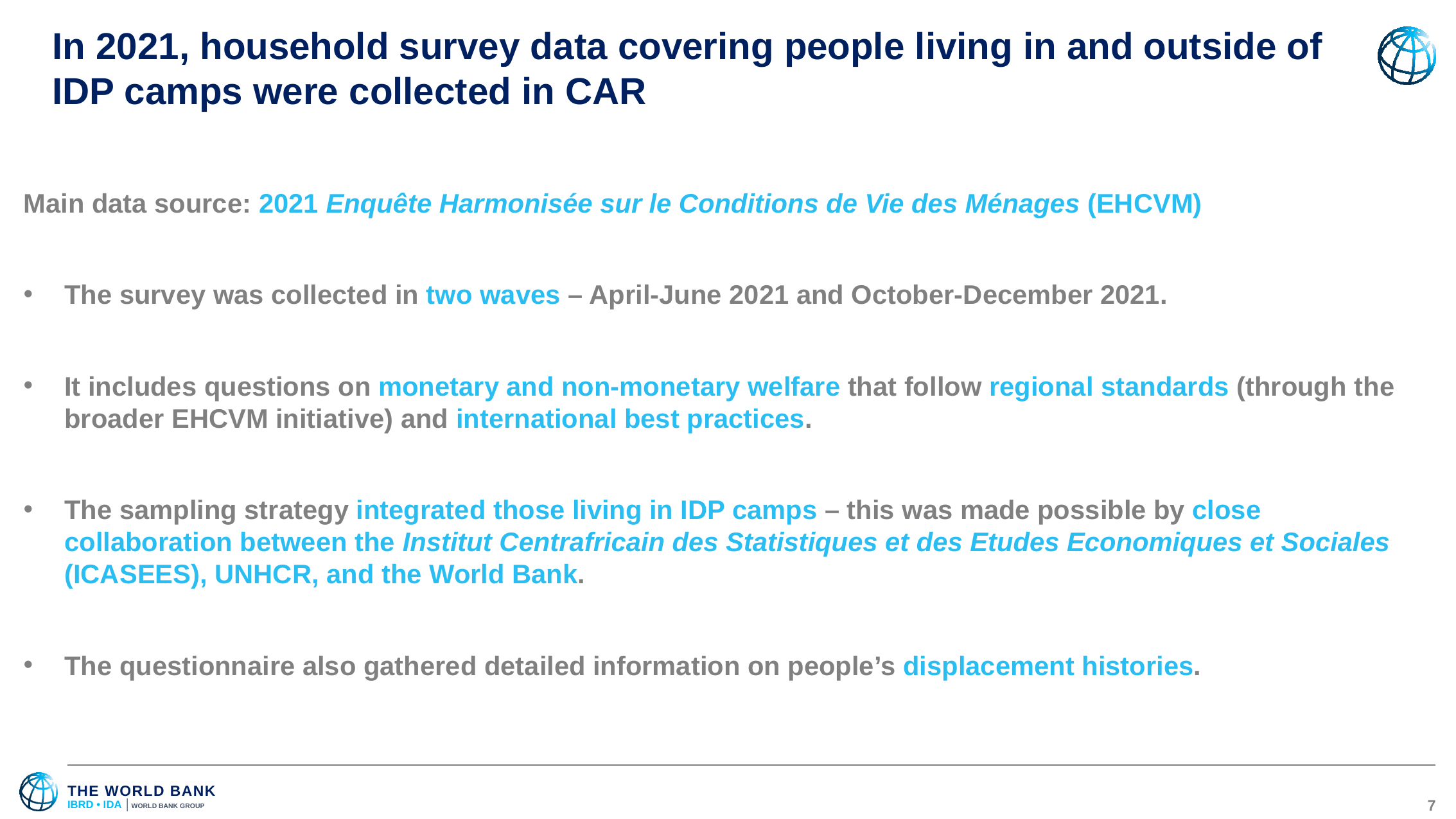

# In 2021, household survey data covering people living in and outside of IDP camps were collected in CAR
Main data source: 2021 Enquête Harmonisée sur le Conditions de Vie des Ménages (EHCVM)

The survey was collected in two waves – April-June 2021 and October-December 2021.

It includes questions on monetary and non-monetary welfare that follow regional standards (through the broader EHCVM initiative) and international best practices.

The sampling strategy integrated those living in IDP camps – this was made possible by close collaboration between the Institut Centrafricain des Statistiques et des Etudes Economiques et Sociales (ICASEES), UNHCR, and the World Bank.

The questionnaire also gathered detailed information on people’s displacement histories.